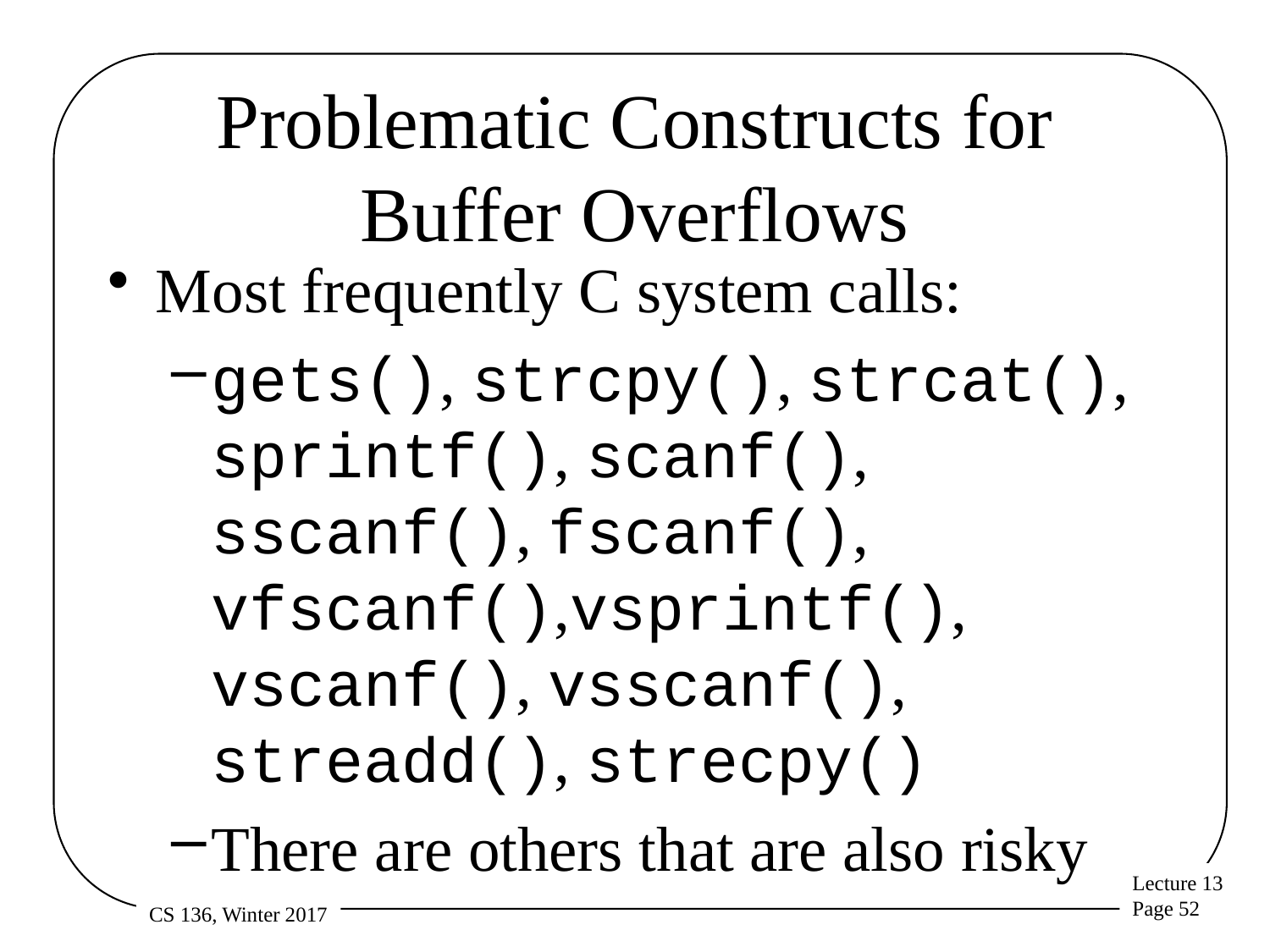

# Problematic Constructs for Buffer Overflows
Most frequently C system calls:
gets(), strcpy(), strcat(), sprintf(), scanf(), sscanf(), fscanf(), vfscanf(),vsprintf(), vscanf(), vsscanf(), streadd(), strecpy()
There are others that are also risky